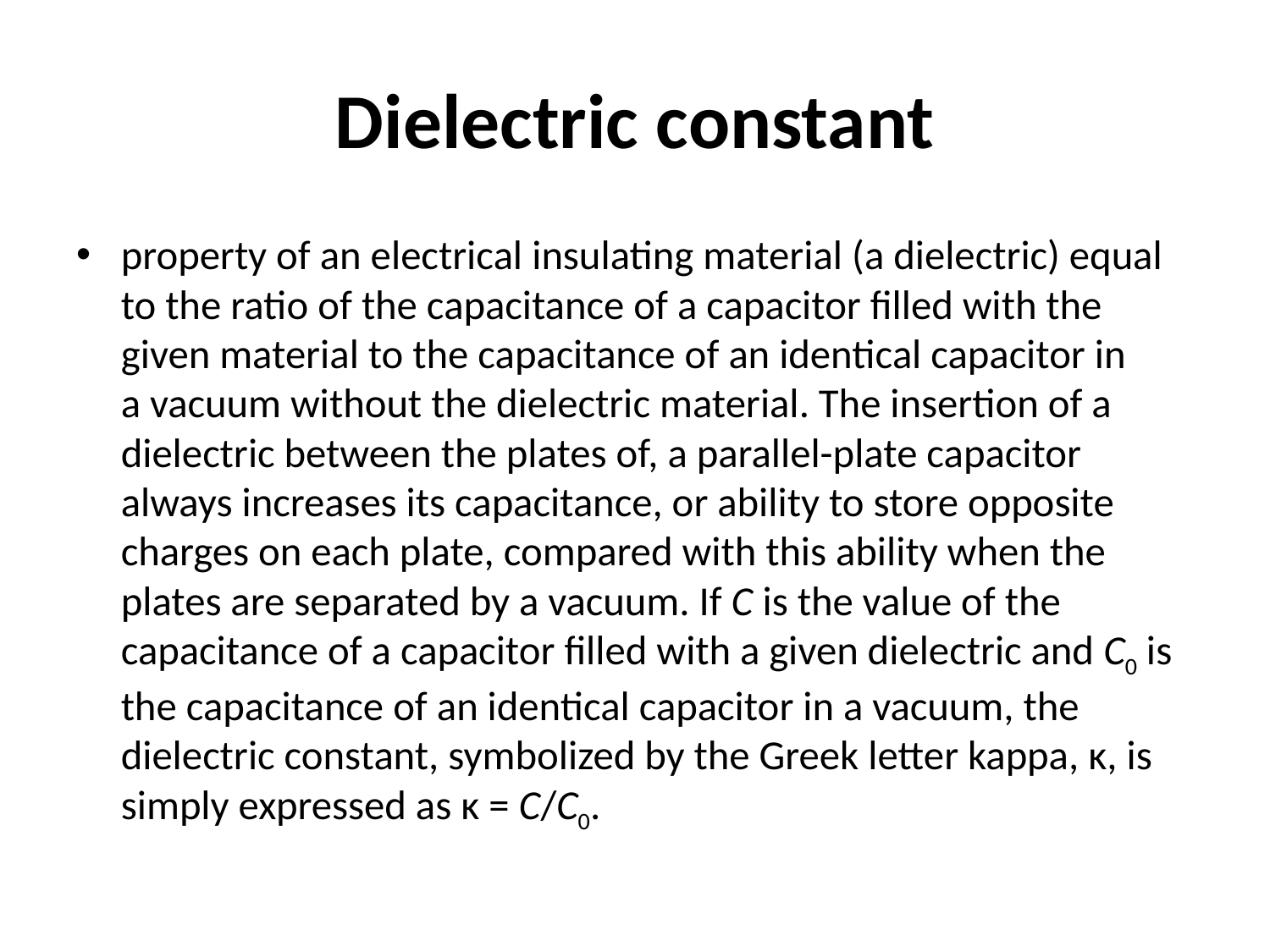

# Dielectric constant
property of an electrical insulating material (a dielectric) equal to the ratio of the capacitance of a capacitor filled with the given material to the capacitance of an identical capacitor in a vacuum without the dielectric material. The insertion of a dielectric between the plates of, a parallel-plate capacitor always increases its capacitance, or ability to store opposite charges on each plate, compared with this ability when the plates are separated by a vacuum. If C is the value of the capacitance of a capacitor filled with a given dielectric and C0 is the capacitance of an identical capacitor in a vacuum, the dielectric constant, symbolized by the Greek letter kappa, κ, is simply expressed as κ = C/C0.